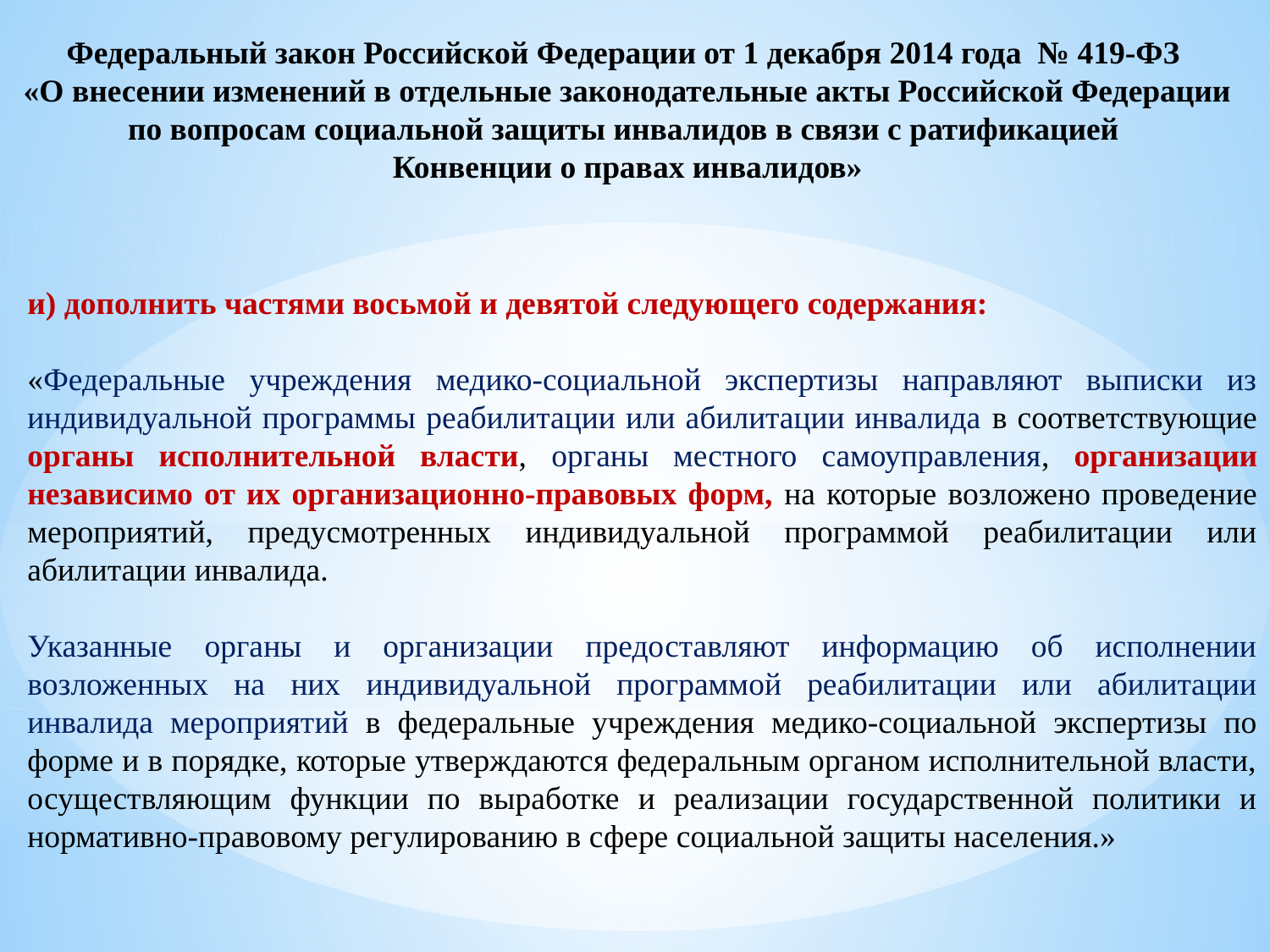

Федеральный закон Российской Федерации от 1 декабря 2014 года  № 419-ФЗ
«О внесении изменений в отдельные законодательные акты Российской Федерации по вопросам социальной защиты инвалидов в связи с ратификацией
Конвенции о правах инвалидов»
и) дополнить частями восьмой и девятой следующего содержания:

«Федеральные учреждения медико-социальной экспертизы направляют выписки из индивидуальной программы реабилитации или абилитации инвалида в соответствующие органы исполнительной власти, органы местного самоуправления, организации независимо от их организационно-правовых форм, на которые возложено проведение мероприятий, предусмотренных индивидуальной программой реабилитации или абилитации инвалида.

Указанные органы и организации предоставляют информацию об исполнении возложенных на них индивидуальной программой реабилитации или абилитации инвалида мероприятий в федеральные учреждения медико-социальной экспертизы по форме и в порядке, которые утверждаются федеральным органом исполнительной власти, осуществляющим функции по выработке и реализации государственной политики и нормативно-правовому регулированию в сфере социальной защиты населения.»